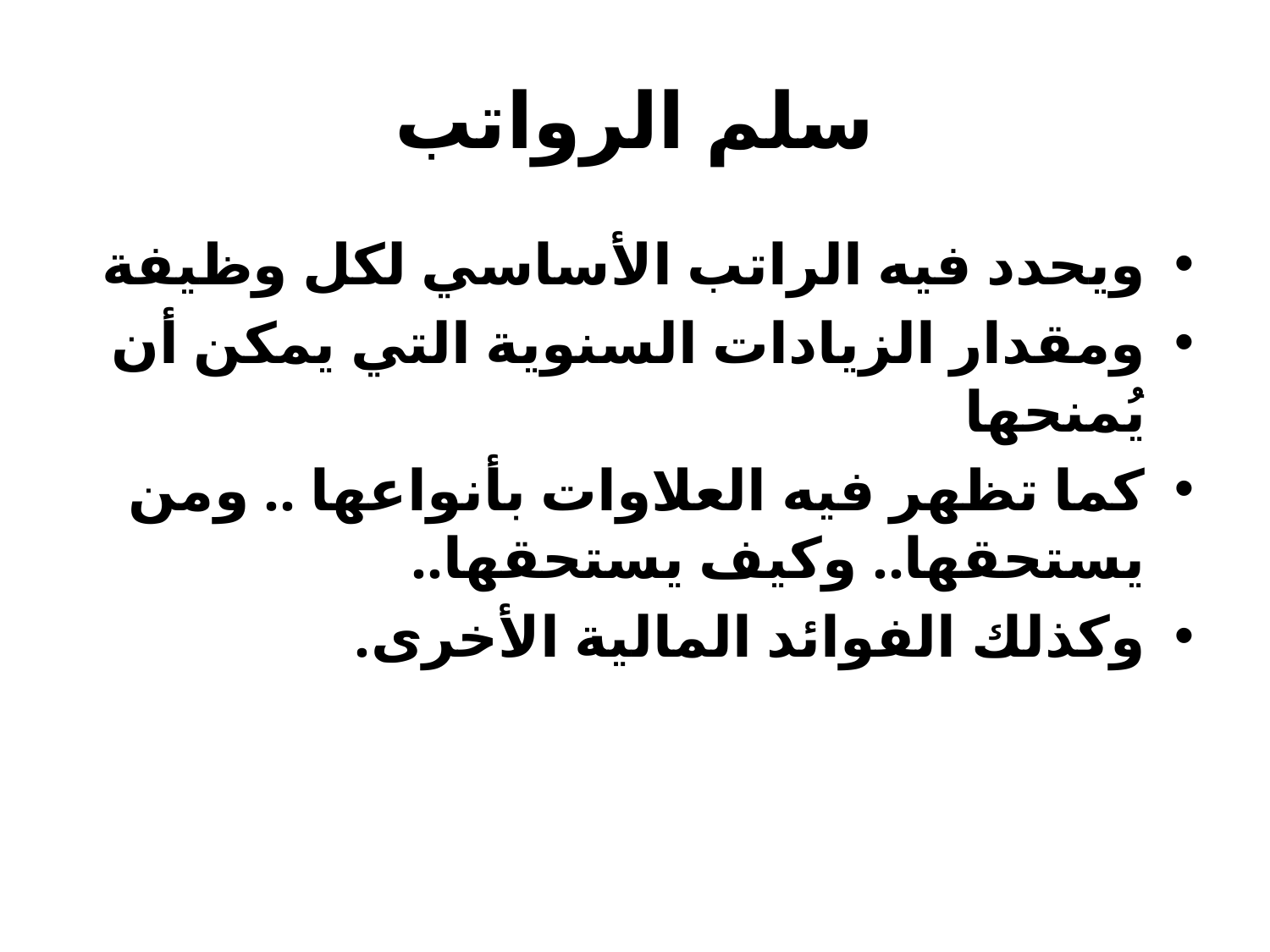

# سلم الرواتب
ويحدد فيه الراتب الأساسي لكل وظيفة
ومقدار الزيادات السنوية التي يمكن أن يُمنحها
كما تظهر فيه العلاوات بأنواعها .. ومن يستحقها.. وكيف يستحقها..
وكذلك الفوائد المالية الأخرى.